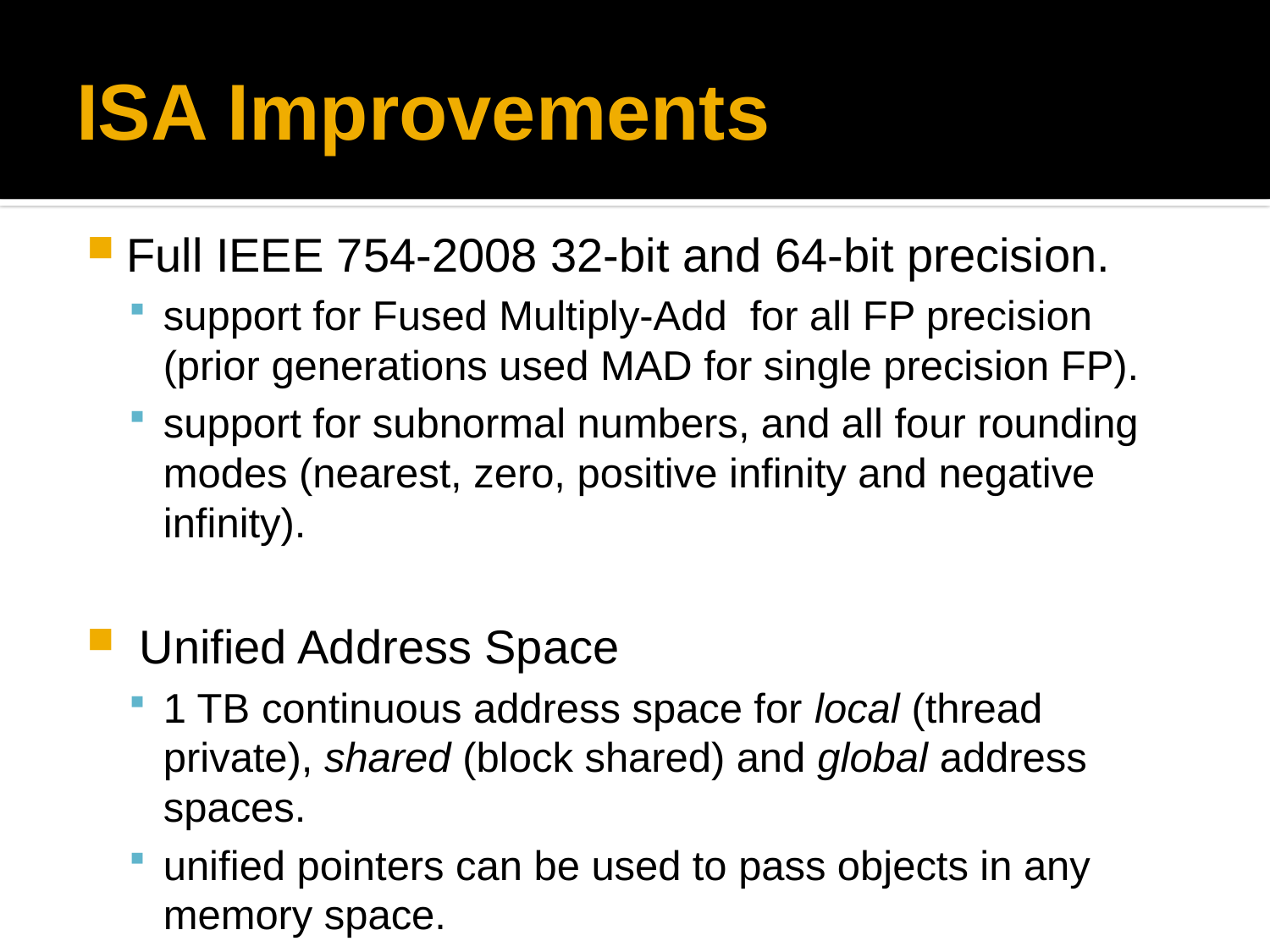

# ISA Improvements
Full IEEE 754-2008 32-bit and 64-bit precision.
support for Fused Multiply-Add  for all FP precision (prior generations used MAD for single precision FP).
support for subnormal numbers, and all four rounding modes (nearest, zero, positive infinity and negative infinity).

 Unified Address Space
1 TB continuous address space for local (thread private), shared (block shared) and global address spaces.
unified pointers can be used to pass objects in any memory space.